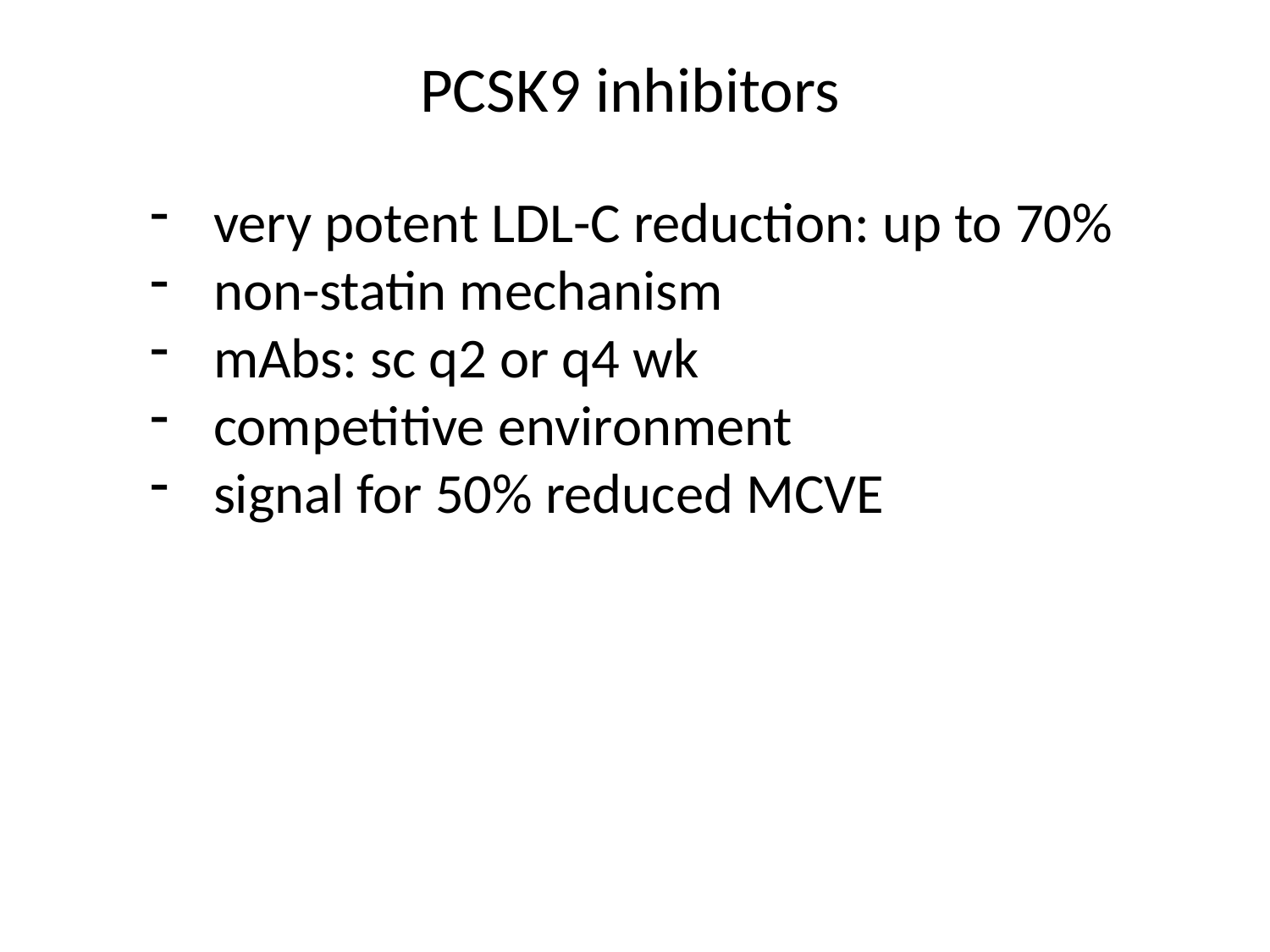

PCSK9 inhibitors
very potent LDL-C reduction: up to 70%
non-statin mechanism
mAbs: sc q2 or q4 wk
competitive environment
signal for 50% reduced MCVE